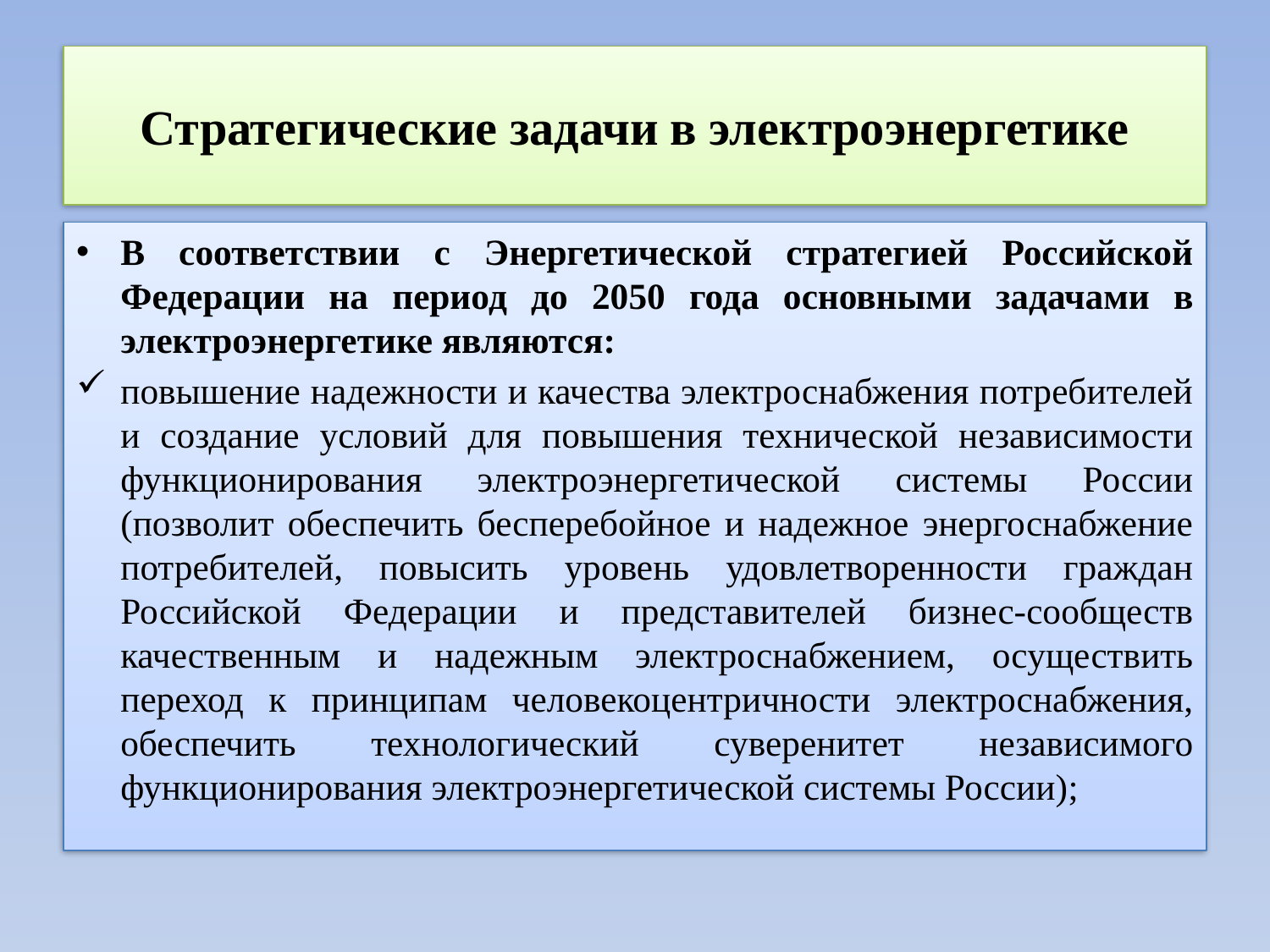

# Стратегические задачи в электроэнергетике
В соответствии с Энергетической стратегией Российской Федерации на период до 2050 года основными задачами в электроэнергетике являются:
повышение надежности и качества электроснабжения потребителей и создание условий для повышения технической независимости функционирования электроэнергетической системы России (позволит обеспечить бесперебойное и надежное энергоснабжение потребителей, повысить уровень удовлетворенности граждан Российской Федерации и представителей бизнес-сообществ качественным и надежным электроснабжением, осуществить переход к принципам человекоцентричности электроснабжения, обеспечить технологический суверенитет независимого функционирования электроэнергетической системы России);